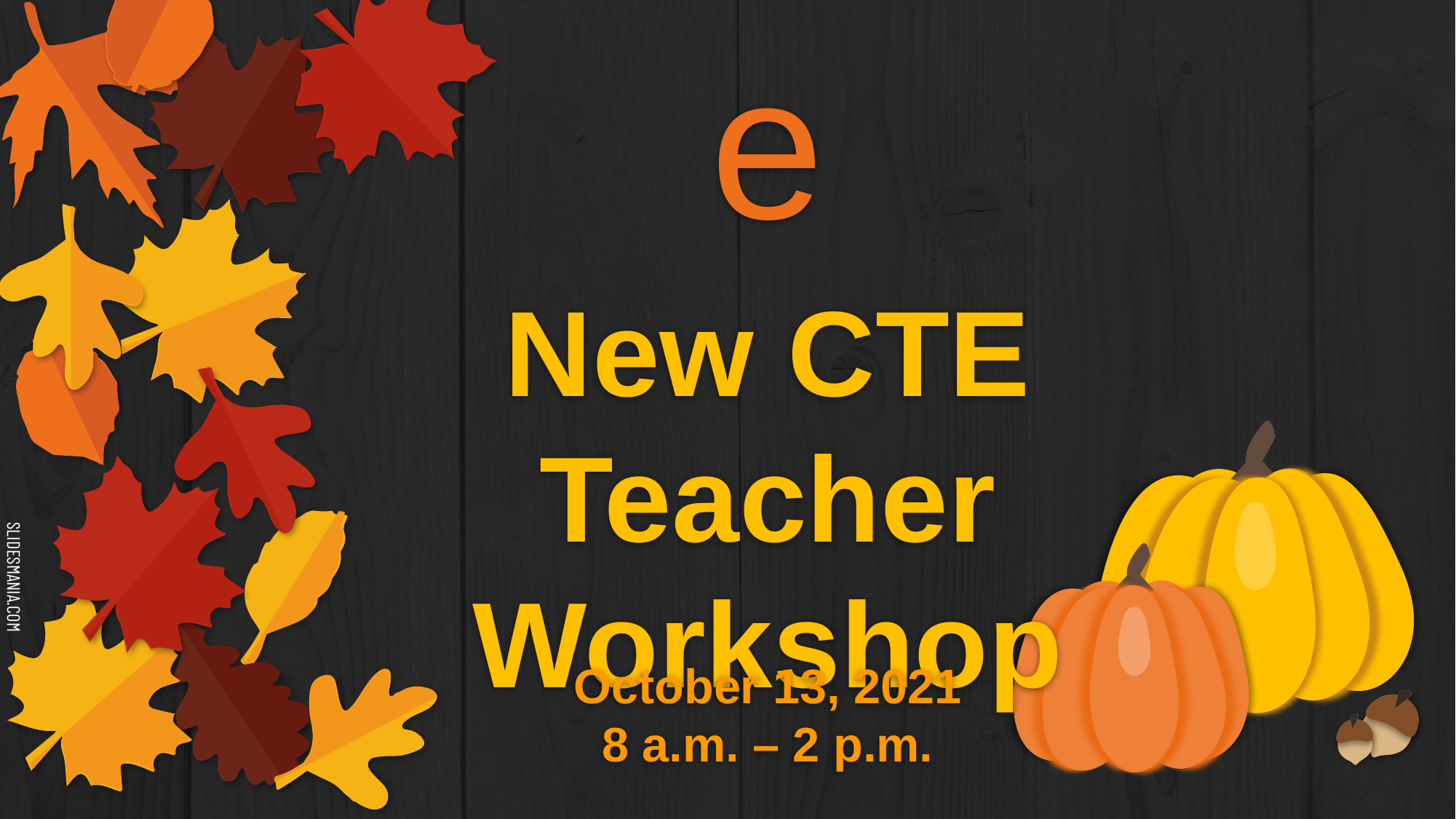

# Welcome
New CTE Teacher Workshop
October 13, 2021
8 a.m. – 2 p.m.